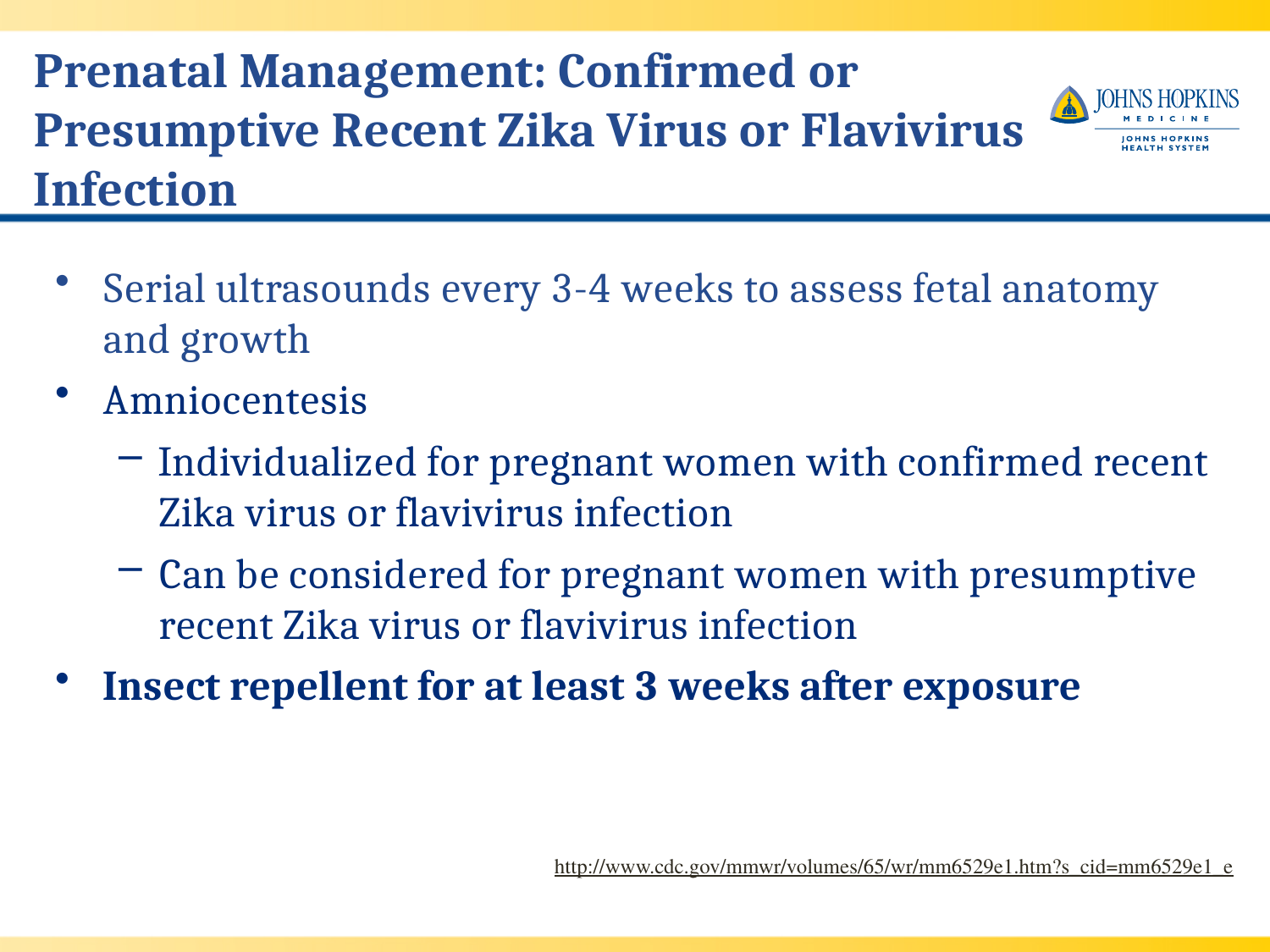

# Prenatal Management: Confirmed or Presumptive Recent Zika Virus or Flavivirus Infection
Serial ultrasounds every 3-4 weeks to assess fetal anatomy and growth
Amniocentesis
Individualized for pregnant women with confirmed recent Zika virus or flavivirus infection
Can be considered for pregnant women with presumptive recent Zika virus or flavivirus infection
Insect repellent for at least 3 weeks after exposure
http://www.cdc.gov/mmwr/volumes/65/wr/mm6529e1.htm?s_cid=mm6529e1_e